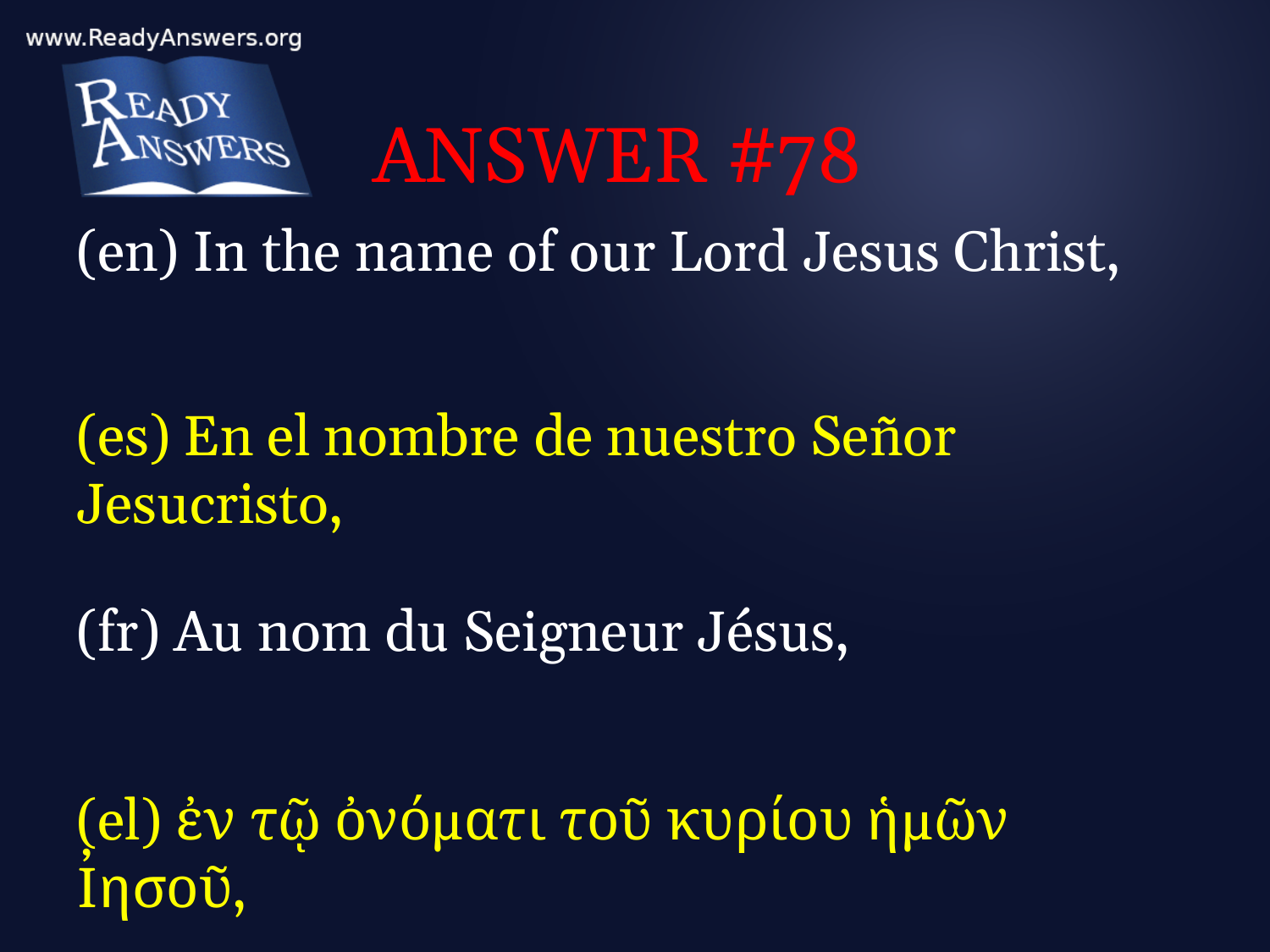

# ANSWER #78
(en) In the name of our Lord Jesus Christ,
(es) En el nombre de nuestro Señor Jesucristo,
(fr) Au nom du Seigneur Jésus,
(el) ἐν τῷ ὀνόματι τοῦ κυρίου ἡμῶν Ἰησοῦ,